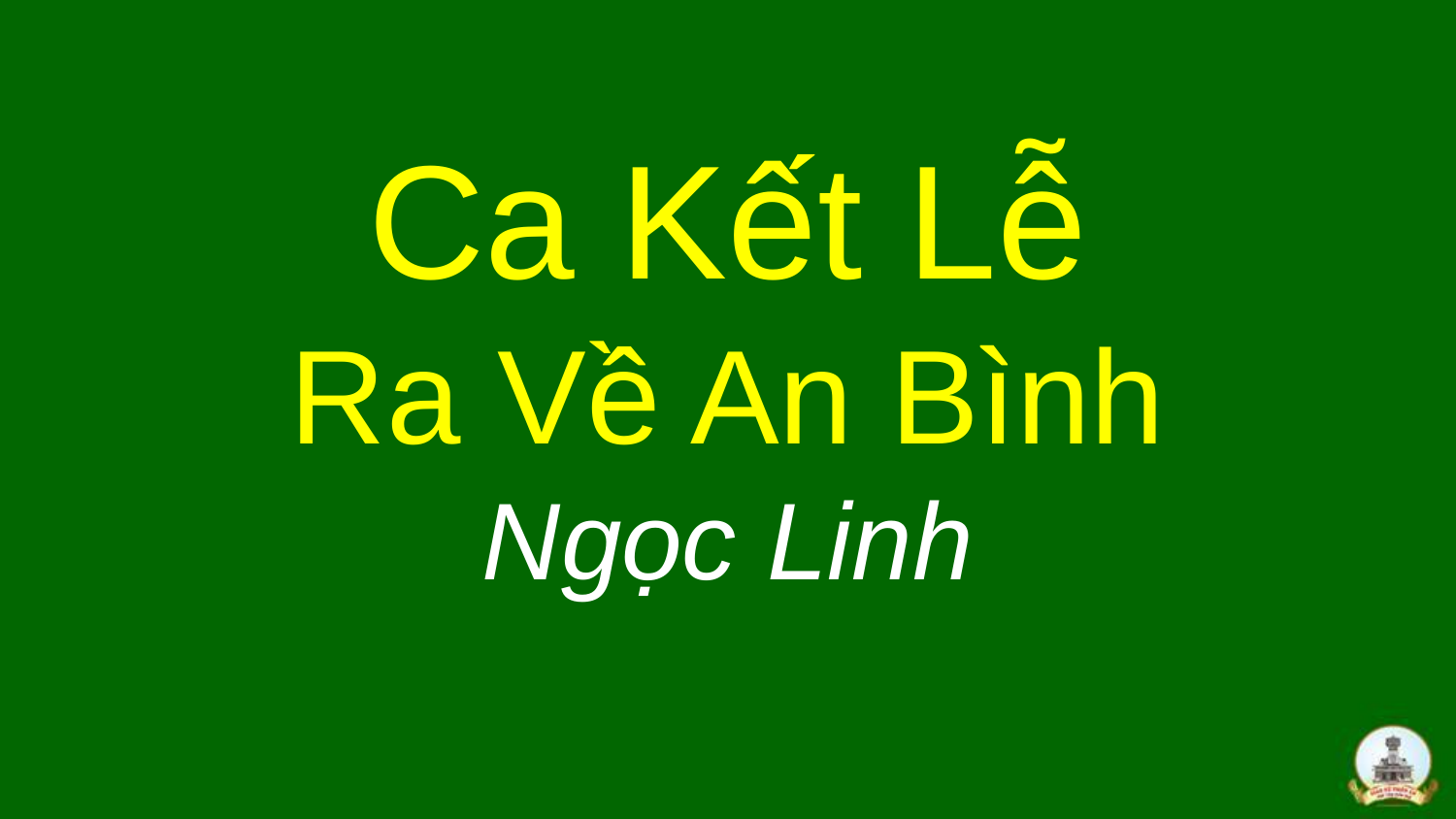

# Ca Kết Lễ Ra Về An Bình Ngọc Linh